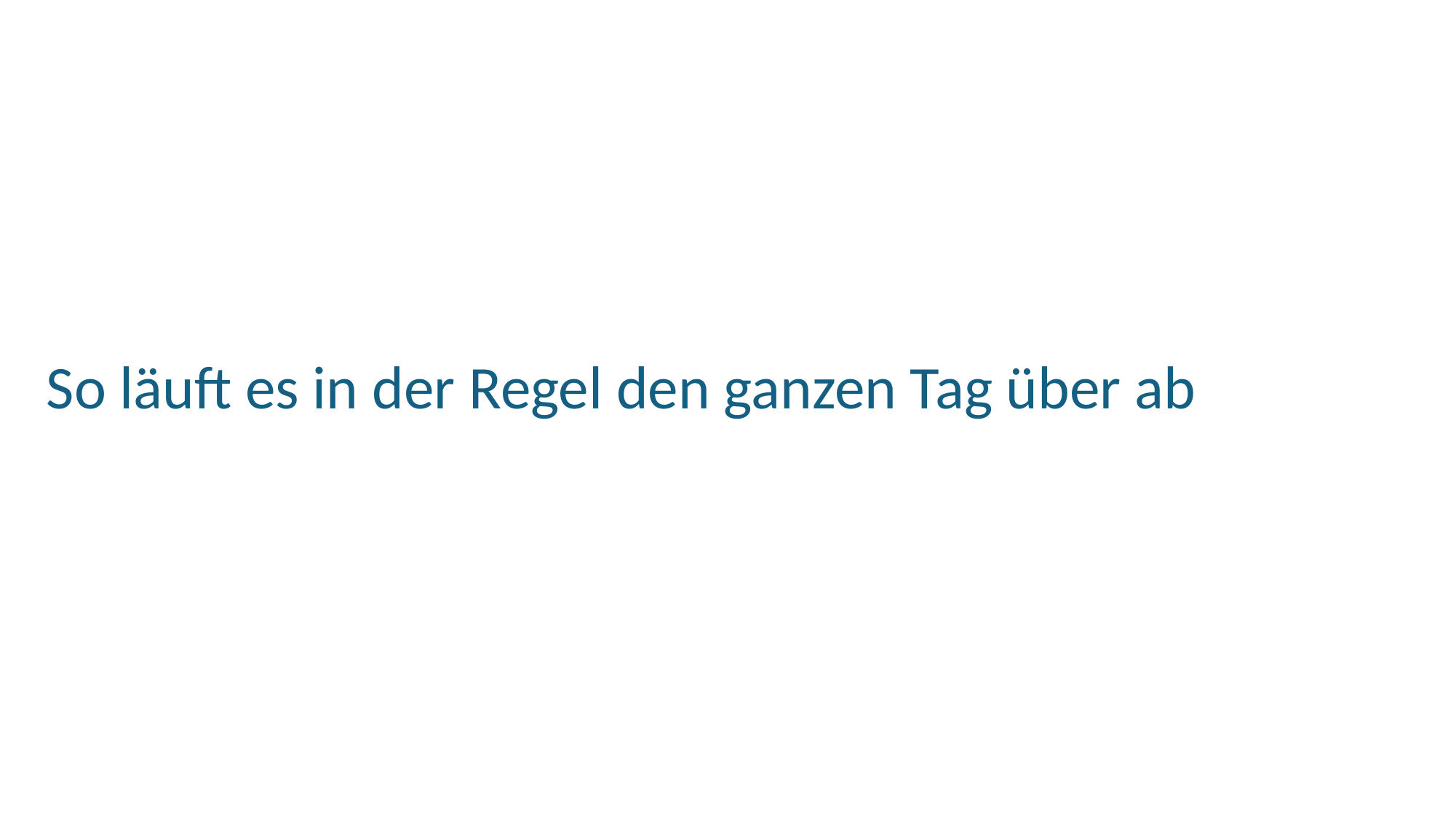

# So läuft es in der Regel den ganzen Tag über ab